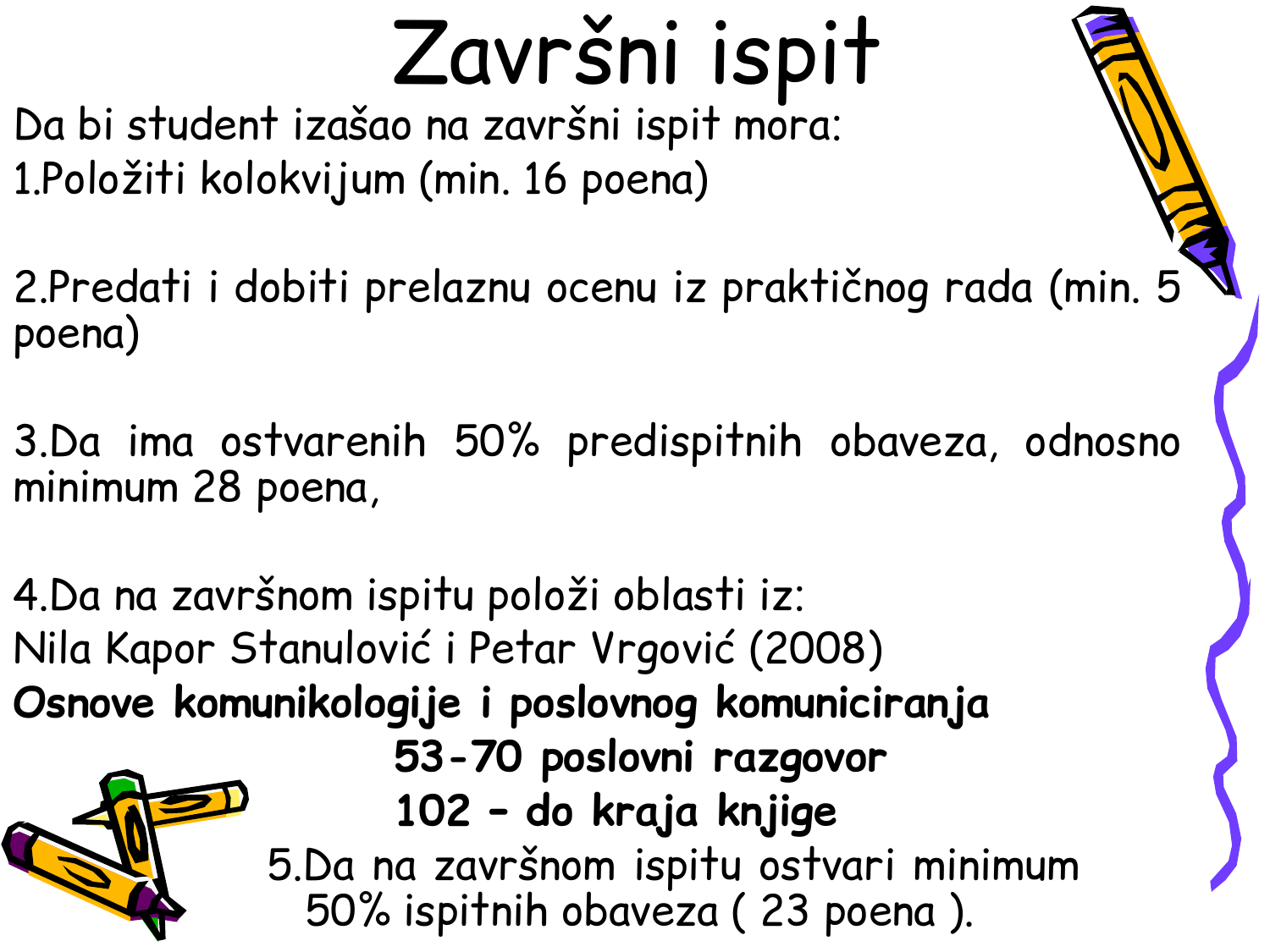

# Završni ispit
Da bi student izašao na završni ispit mora:
1.Položiti kolokvijum (min. 16 poena)

2.Predati i dobiti prelaznu ocenu iz praktičnog rada (min. 5 poena)

3.Da ima ostvarenih 50% predispitnih obaveza, odnosno minimum 28 poena,

4.Da na završnom ispitu položi oblasti iz:
Nila Kapor Stanulović i Petar Vrgović (2008)
Osnove komunikologije i poslovnog komuniciranja
			53-70 poslovni razgovor
			102 – do kraja knjige
		5.Da na završnom ispitu ostvari minimum 		             50% ispitnih obaveza ( 23 poena ).